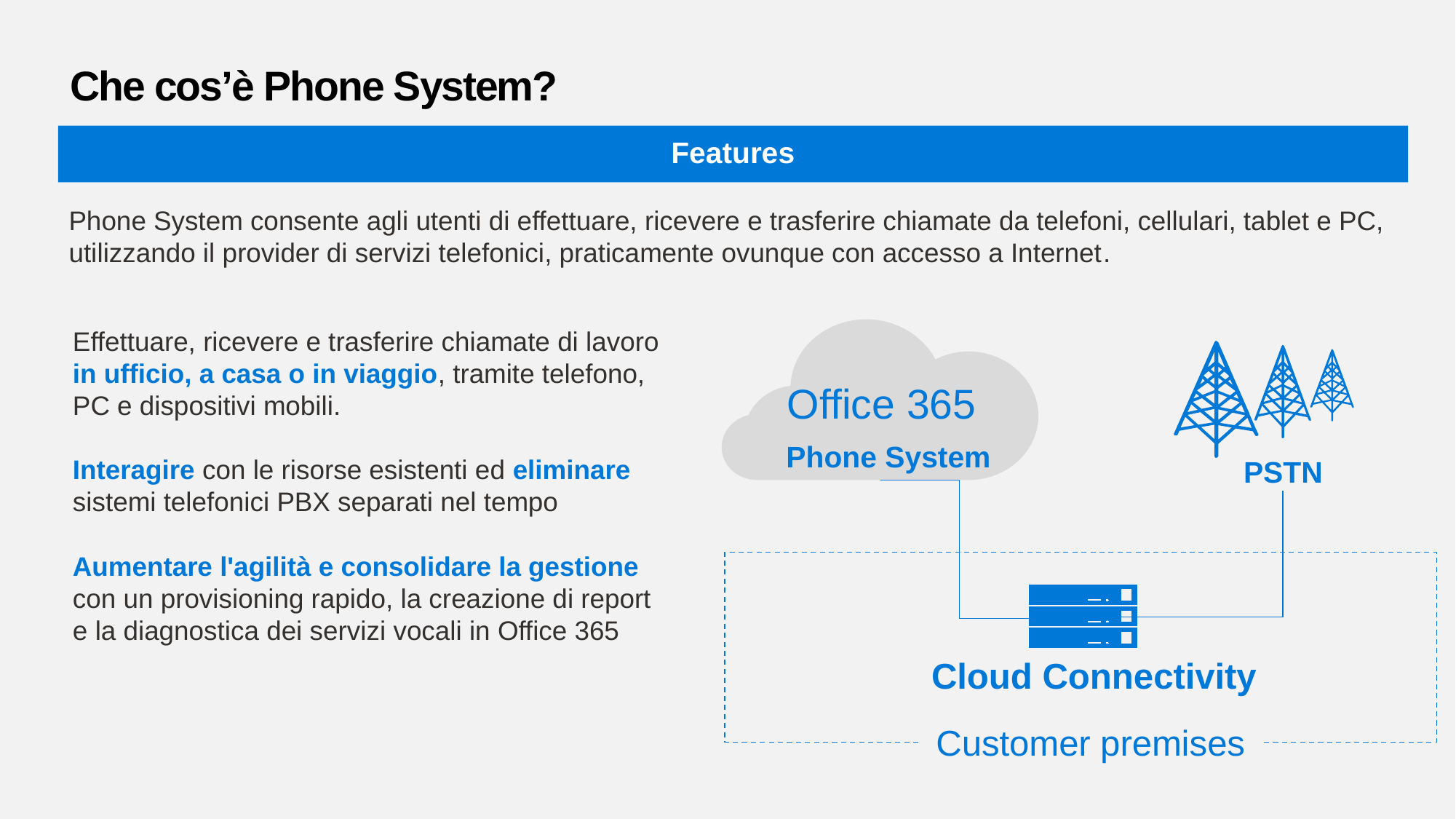

# Che cos’è Phone System?
Features
Phone System consente agli utenti di effettuare, ricevere e trasferire chiamate da telefoni, cellulari, tablet e PC, utilizzando il provider di servizi telefonici, praticamente ovunque con accesso a Internet.
Effettuare, ricevere e trasferire chiamate di lavoro in ufficio, a casa o in viaggio, tramite telefono, PC e dispositivi mobili.

Interagire con le risorse esistenti ed eliminare sistemi telefonici PBX separati nel tempo

Aumentare l'agilità e consolidare la gestione con un provisioning rapido, la creazione di report e la diagnostica dei servizi vocali in Office 365

Office 365

PSTN
Phone System

Cloud Connectivity
Customer premises